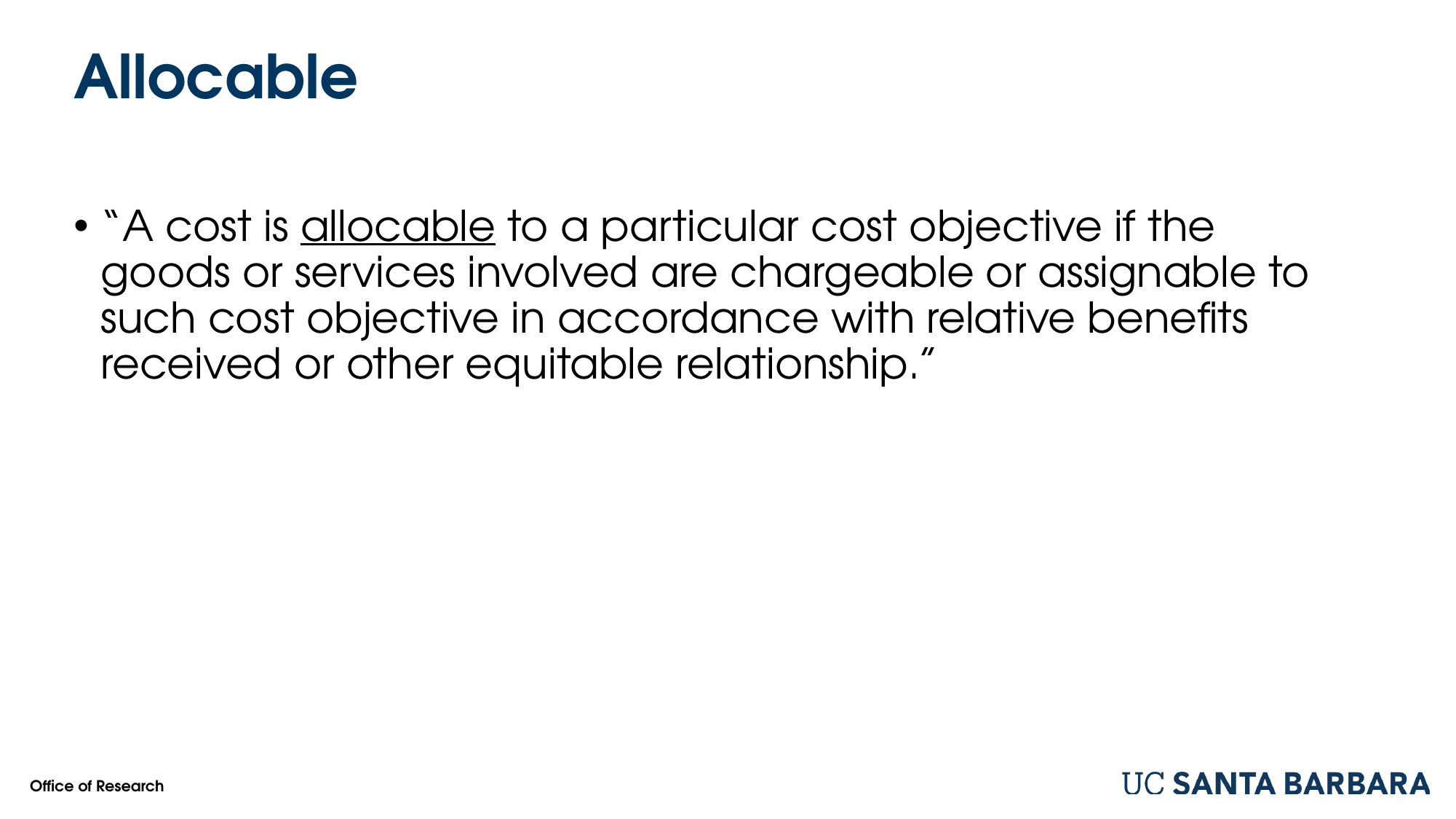

# Allocable
“A cost is allocable to a particular cost objective if the goods or services involved are chargeable or assignable to such cost objective in accordance with relative benefits received or other equitable relationship.”